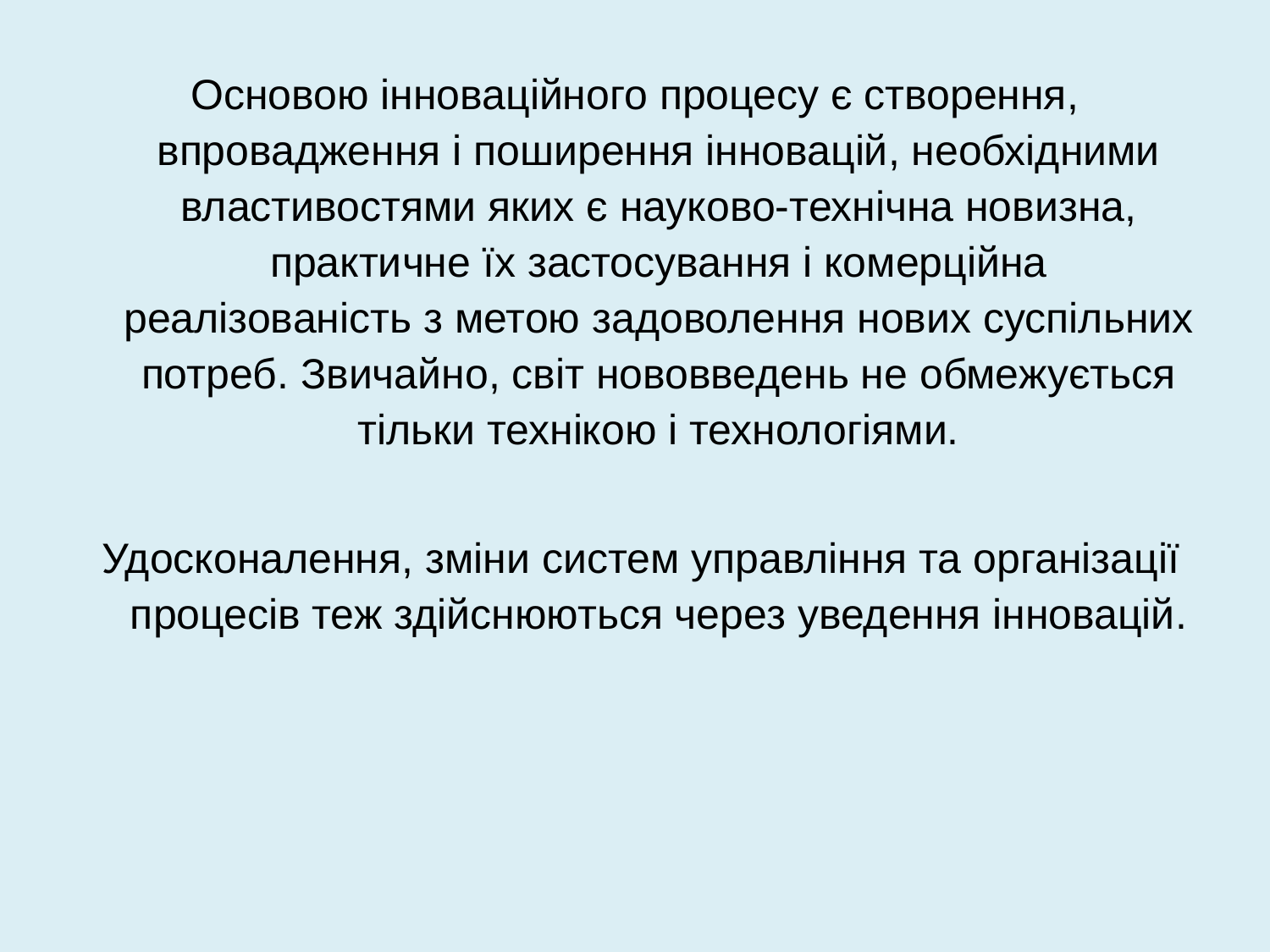

Основою інноваційного процесу є створення, впровадження і поширення інновацій, необхідними властивостями яких є науково-технічна новизна, практичне їх застосування і комерційна реалізованість з метою задоволення нових суспільних потреб. Звичайно, світ нововведень не обмежується тільки технікою і технологіями.

 Удосконалення, зміни систем управління та організації процесів теж здійснюються через уведення інновацій.